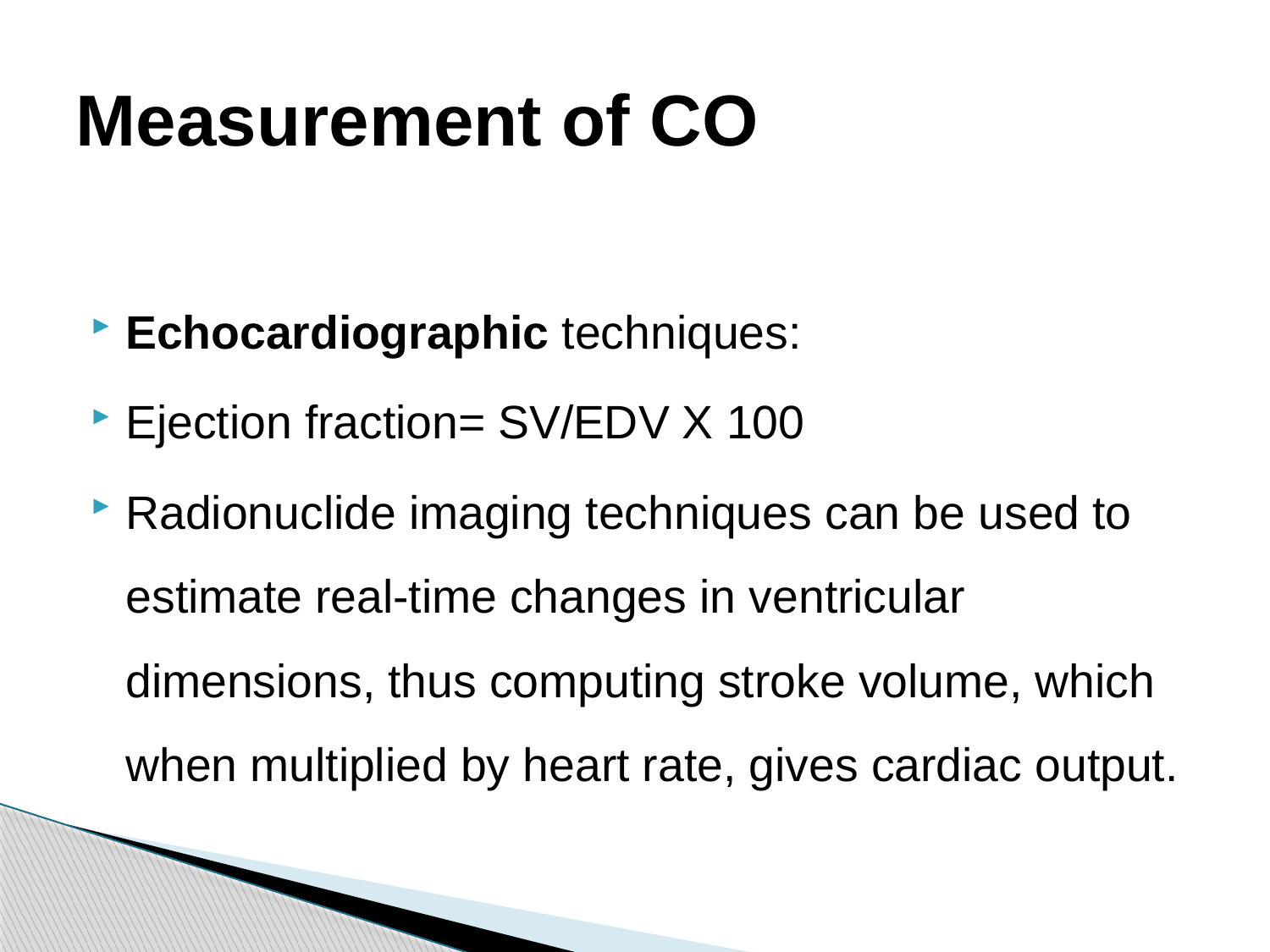

# Measurement of CO

Echocardiographic techniques:
Ejection fraction= SV/EDV X 100
Radionuclide imaging techniques can be used to estimate real-time changes in ventricular dimensions, thus computing stroke volume, which when multiplied by heart rate, gives cardiac output.